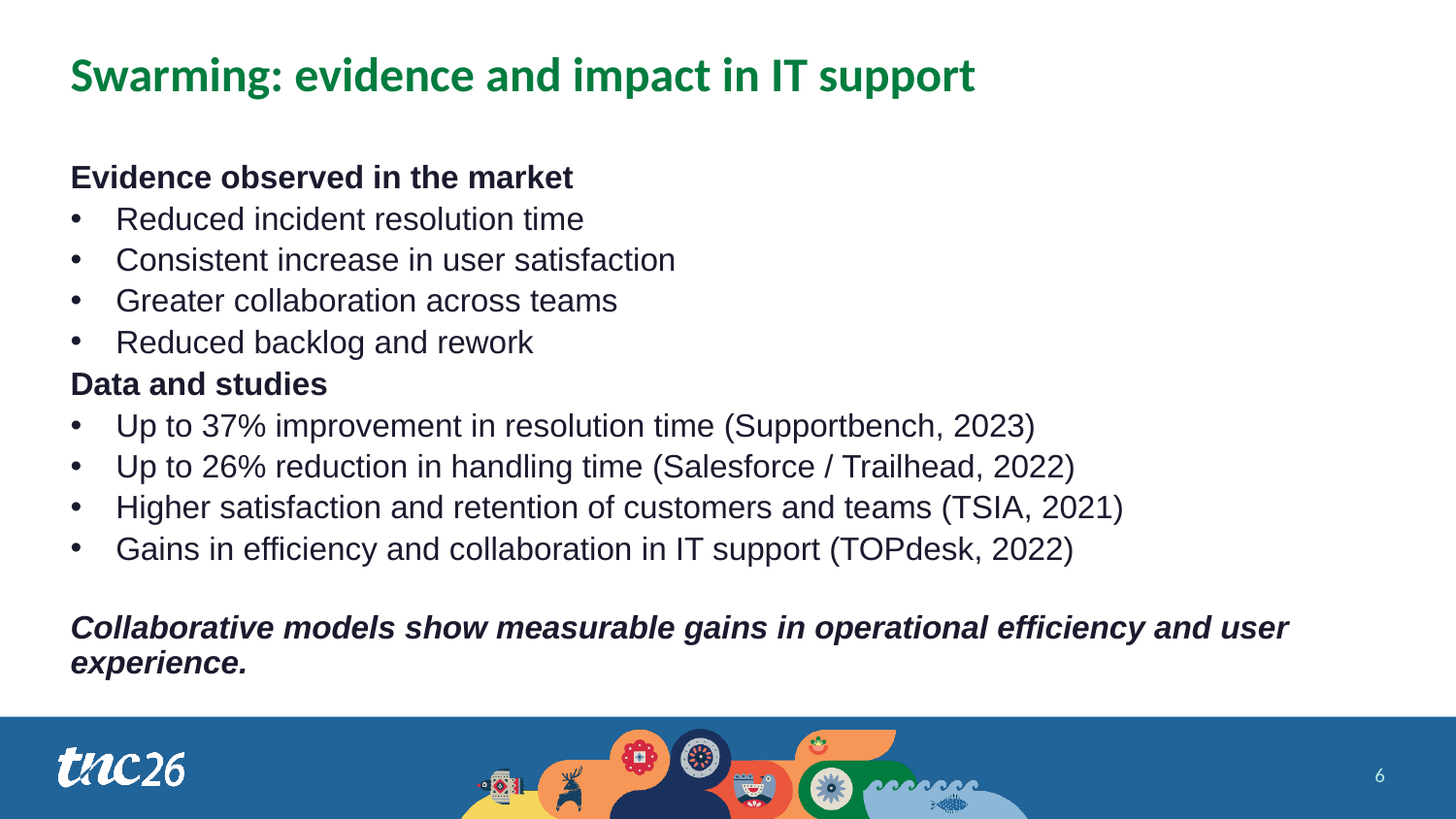

# Swarming: evidence and impact in IT support
Evidence observed in the market
Reduced incident resolution time
Consistent increase in user satisfaction
Greater collaboration across teams
Reduced backlog and rework
Data and studies
Up to 37% improvement in resolution time (Supportbench, 2023)
Up to 26% reduction in handling time (Salesforce / Trailhead, 2022)
Higher satisfaction and retention of customers and teams (TSIA, 2021)
Gains in efficiency and collaboration in IT support (TOPdesk, 2022)
Collaborative models show measurable gains in operational efficiency and user experience.
6